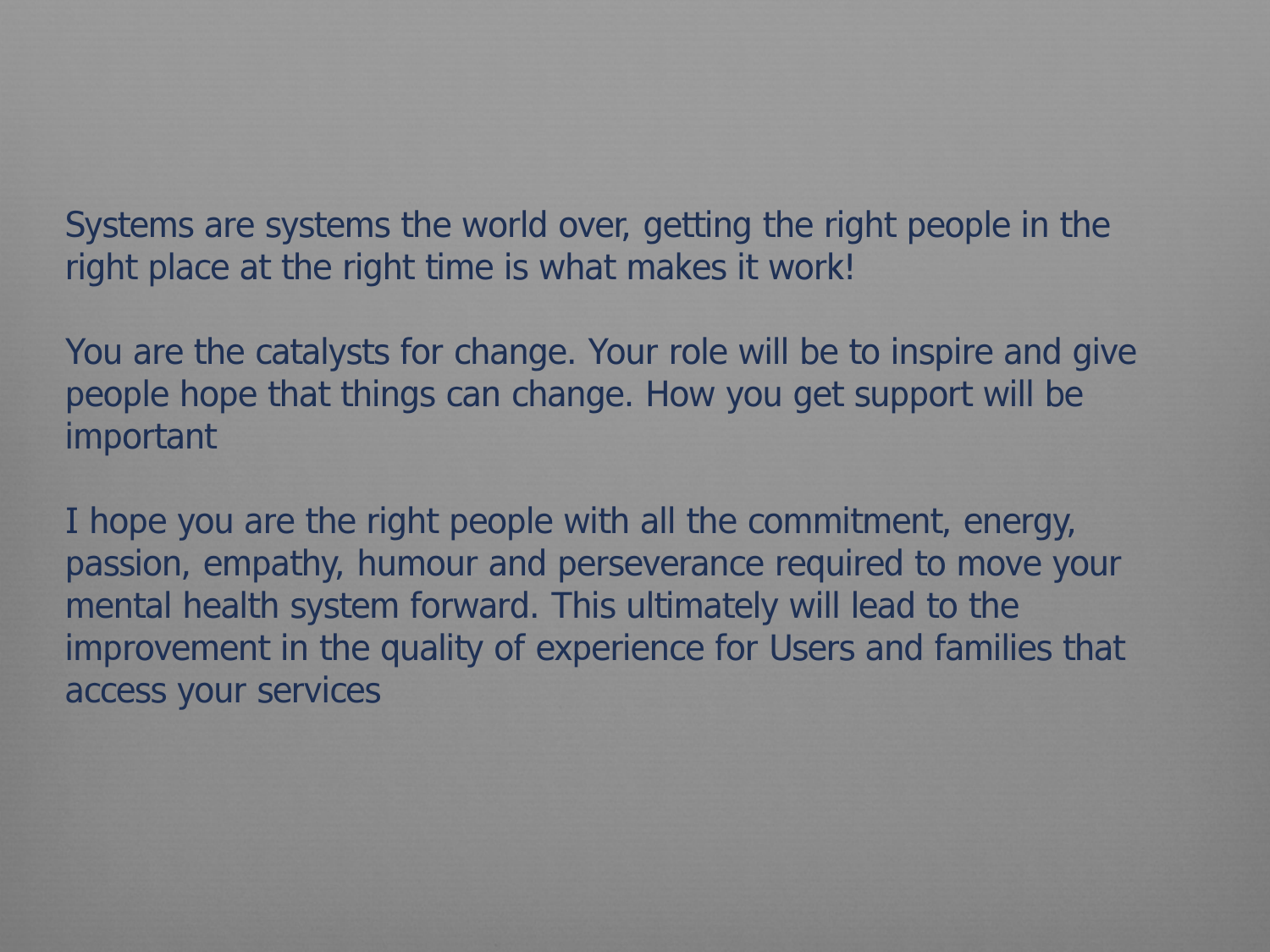

# Systems are systems the world over, getting the right people in the right place at the right time is what makes it work! You are the catalysts for change. Your role will be to inspire and give people hope that things can change. How you get support will be important I hope you are the right people with all the commitment, energy, passion, empathy, humour and perseverance required to move your mental health system forward. This ultimately will lead to the improvement in the quality of experience for Users and families that access your services